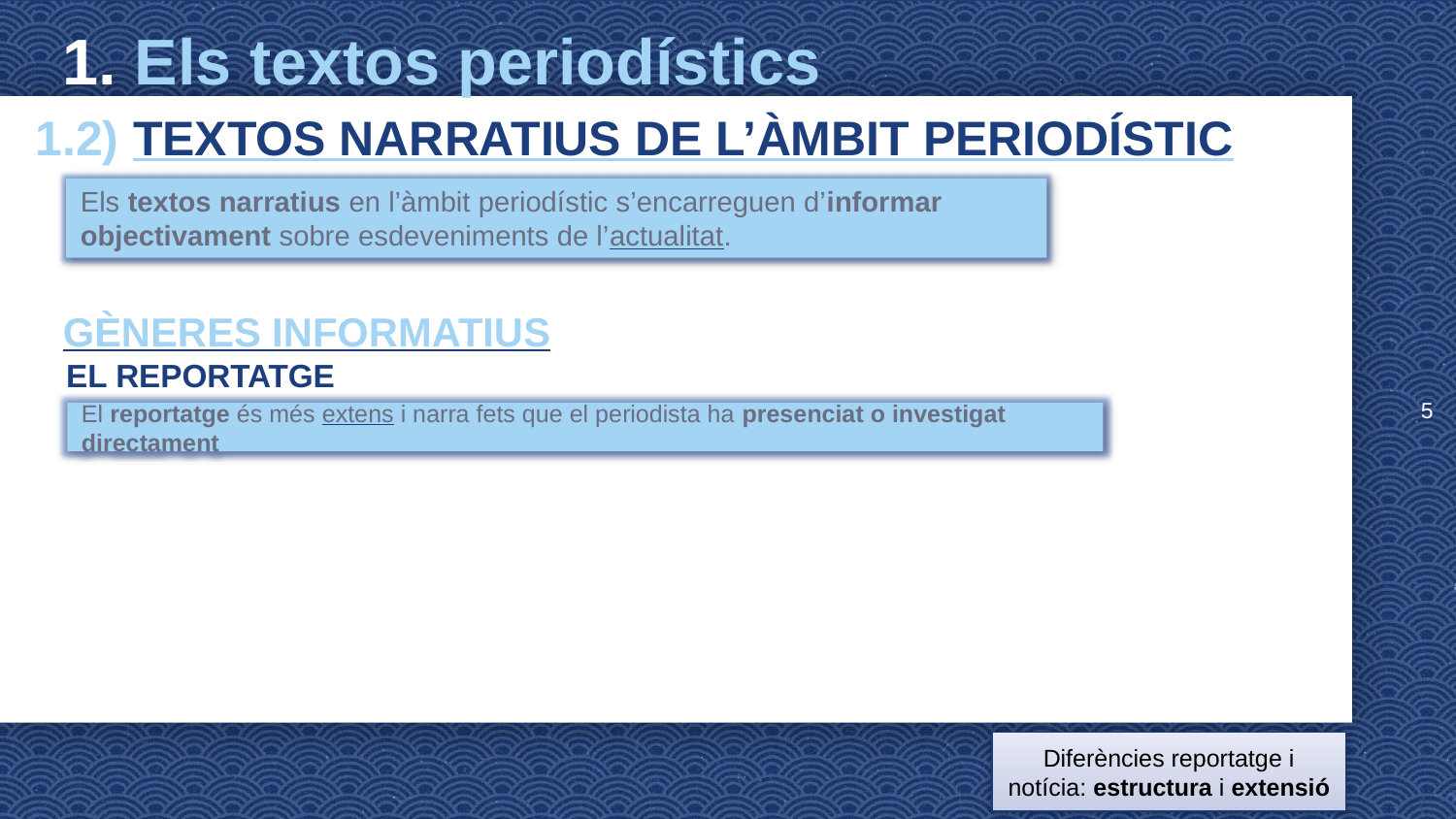

5
# 1. Els textos periodístics
1.2) TEXTOS NARRATIUS DE L’ÀMBIT PERIODÍSTIC
Els textos narratius en l’àmbit periodístic s’encarreguen d’informar objectivament sobre esdeveniments de l’actualitat.
GÈNERES INFORMATIUS
EL REPORTATGE
El reportatge és més extens i narra fets que el periodista ha presenciat o investigat directament
Diferències reportatge i notícia: estructura i extensió